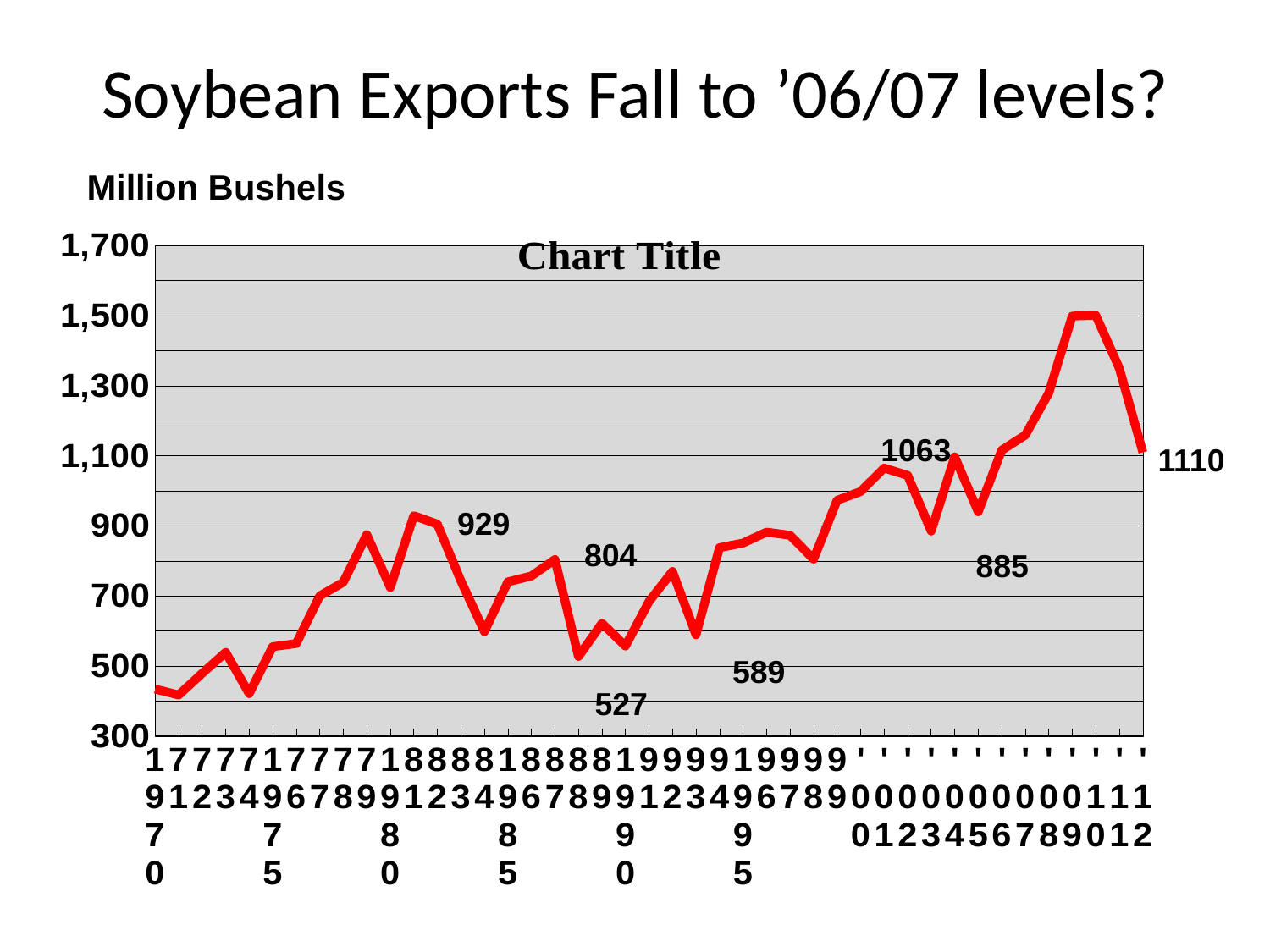

# Soybean Exports Fall to ’06/07 levels?
Million Bushels

### Chart:

| Category |  |
|---|---|
| 1970 | 434.0 |
| 71 | 417.0 |
| 72 | 479.0 |
| 73 | 539.0 |
| 74 | 421.0 |
| 1975 | 555.0 |
| 76 | 564.0 |
| 77 | 700.0 |
| 78 | 739.0 |
| 79 | 875.0 |
| 1980 | 724.0 |
| 81 | 929.0 |
| 82 | 905.0 |
| 83 | 743.0 |
| 84 | 598.0 |
| 1985 | 740.0 |
| 86 | 757.0 |
| 87 | 804.0 |
| 88 | 527.0 |
| 89 | 622.0 |
| 1990 | 557.0 |
| 91 | 684.0 |
| 92 | 770.0 |
| 93 | 589.0 |
| 94 | 838.0 |
| 1995 | 851.0 |
| 96 | 882.0 |
| 97 | 873.0 |
| 98 | 805.0 |
| 99 | 973.0 |
| '00 | 998.0 |
| '01 | 1065.0 |
| '02 | 1044.0 |
| '03 | 885.0 |
| '04 | 1097.0 |
| '05 | 940.0 |
| '06 | 1116.0 |
| '07 | 1159.0 |
| '08 | 1279.0 |
| '09 | 1499.0 |
| '10 | 1501.0 |
| '11 | 1350.0 |
| '12 | 1110.0 |
1063
1110
929
804
885
589
527